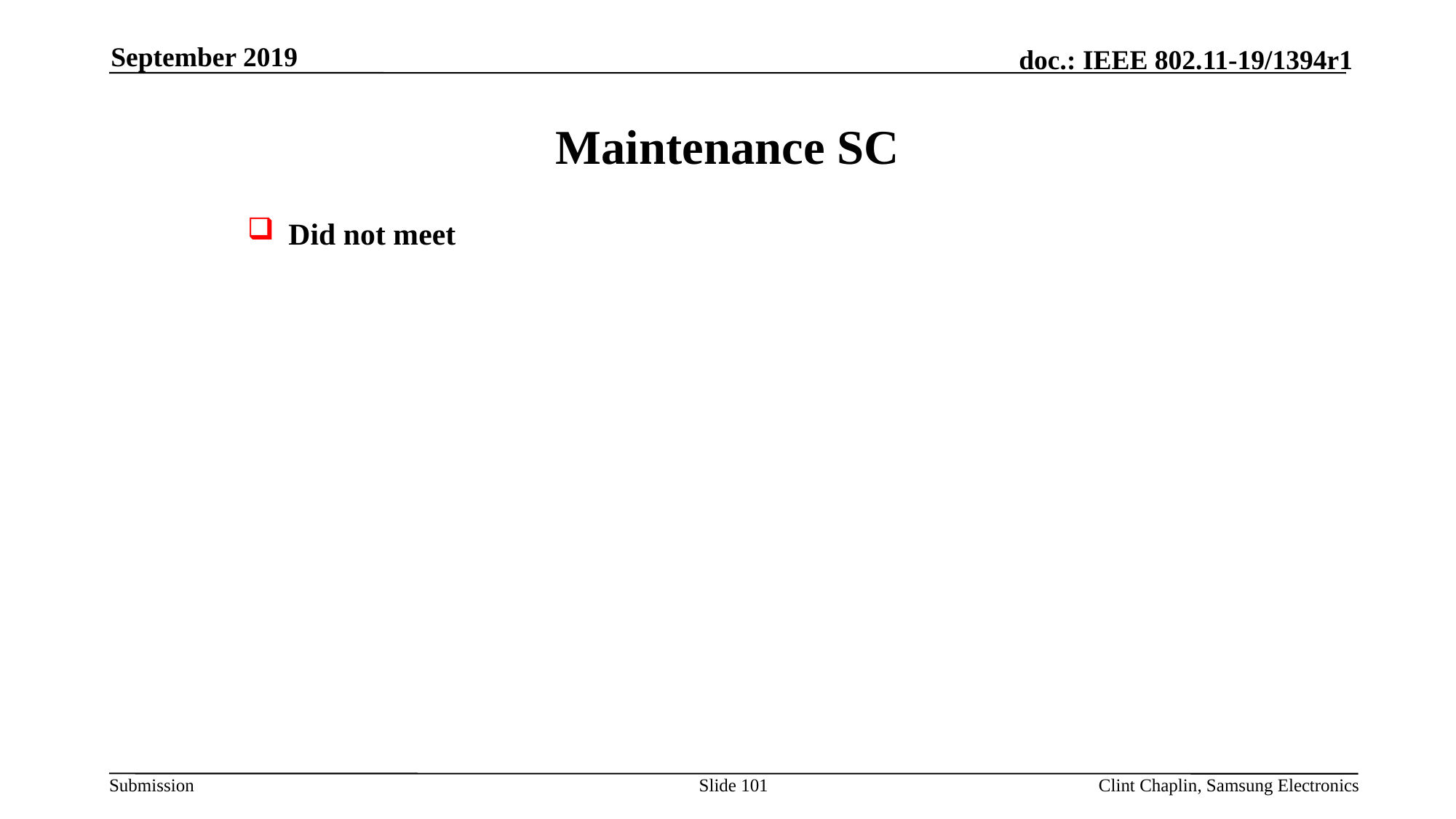

September 2019
Maintenance SC
Did not meet
Slide 101
Clint Chaplin, Samsung Electronics